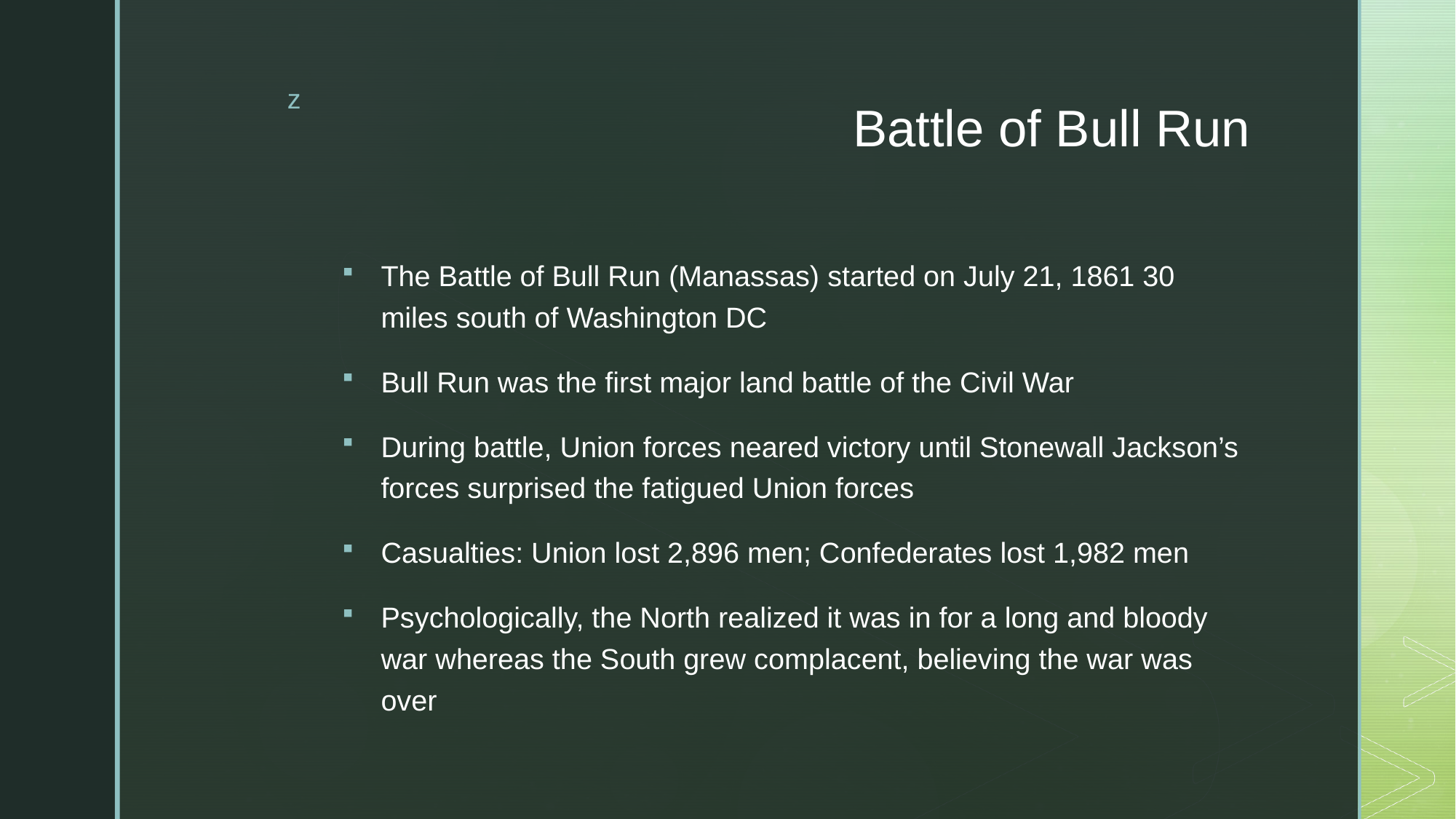

# Battle of Bull Run
The Battle of Bull Run (Manassas) started on July 21, 1861 30 miles south of Washington DC
Bull Run was the first major land battle of the Civil War
During battle, Union forces neared victory until Stonewall Jackson’s forces surprised the fatigued Union forces
Casualties: Union lost 2,896 men; Confederates lost 1,982 men
Psychologically, the North realized it was in for a long and bloody war whereas the South grew complacent, believing the war was over